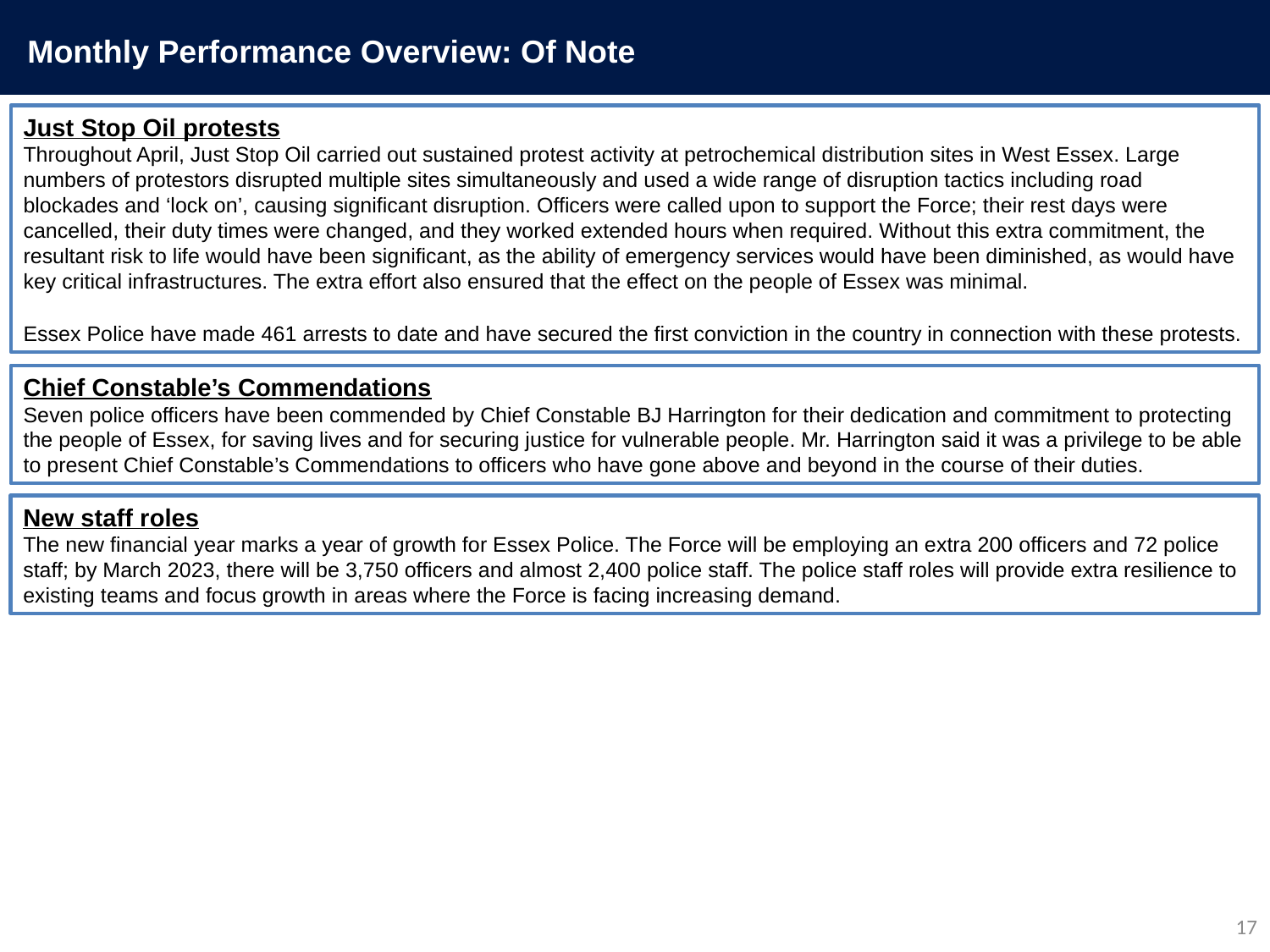

Monthly Performance Overview: Of Note
Just Stop Oil protests
Throughout April, Just Stop Oil carried out sustained protest activity at petrochemical distribution sites in West Essex. Large numbers of protestors disrupted multiple sites simultaneously and used a wide range of disruption tactics including road blockades and ‘lock on’, causing significant disruption. Officers were called upon to support the Force; their rest days were cancelled, their duty times were changed, and they worked extended hours when required. Without this extra commitment, the resultant risk to life would have been significant, as the ability of emergency services would have been diminished, as would have key critical infrastructures. The extra effort also ensured that the effect on the people of Essex was minimal.

Essex Police have made 461 arrests to date and have secured the first conviction in the country in connection with these protests.
Chief Constable’s Commendations
Seven police officers have been commended by Chief Constable BJ Harrington for their dedication and commitment to protecting the people of Essex, for saving lives and for securing justice for vulnerable people. Mr. Harrington said it was a privilege to be able to present Chief Constable’s Commendations to officers who have gone above and beyond in the course of their duties.
New staff roles
The new financial year marks a year of growth for Essex Police. The Force will be employing an extra 200 officers and 72 police staff; by March 2023, there will be 3,750 officers and almost 2,400 police staff. The police staff roles will provide extra resilience to existing teams and focus growth in areas where the Force is facing increasing demand.
17